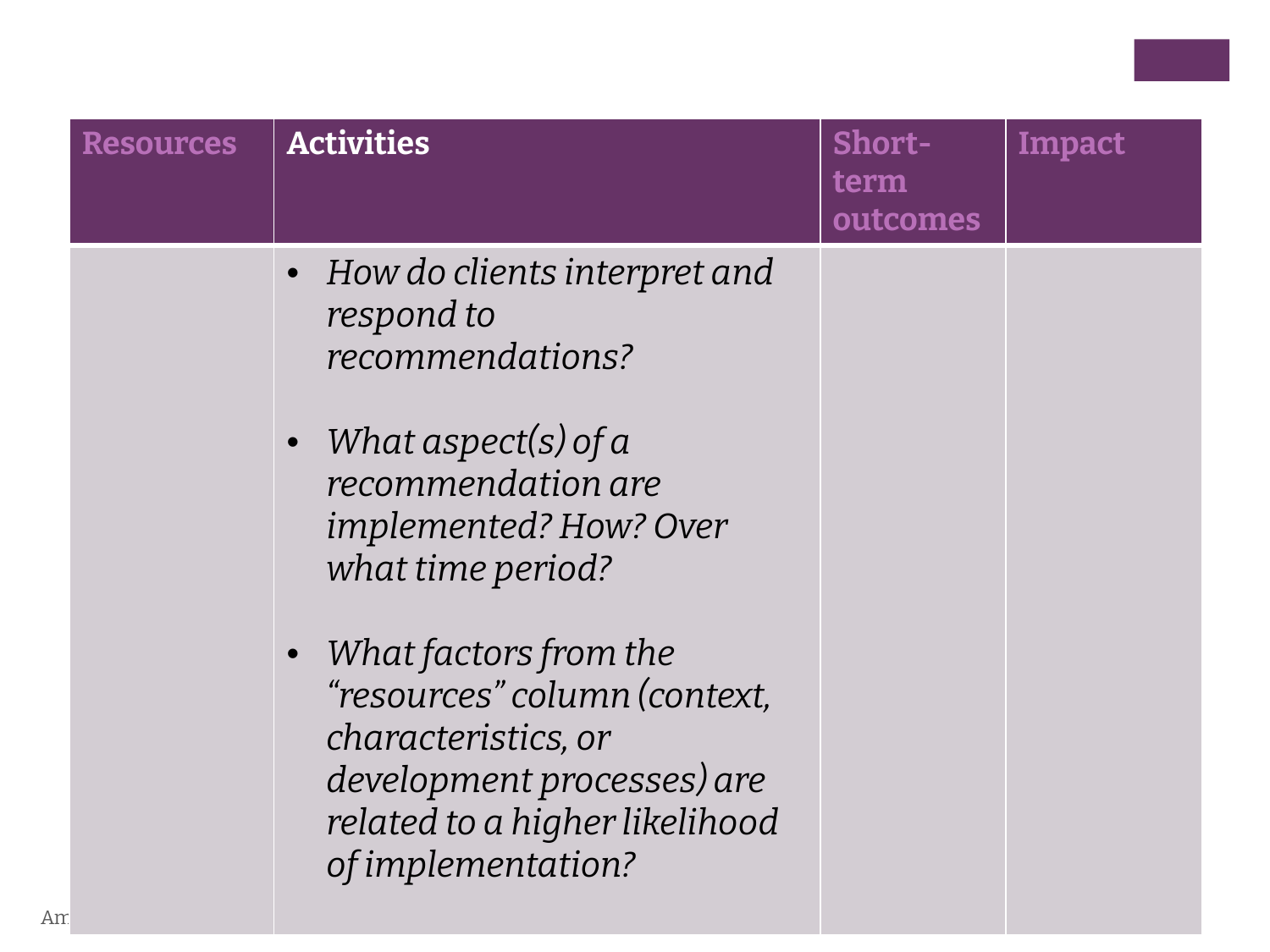

| Resources | Activities | Short-term outcomes | Impact |
| --- | --- | --- | --- |
|  | How do clients interpret and respond to recommendations? What aspect(s) of a recommendation are implemented? How? Over what time period? What factors from the “resources” column (context, characteristics, or development processes) are related to a higher likelihood of implementation? |  |  |
American Evaluation Association Conference 2011